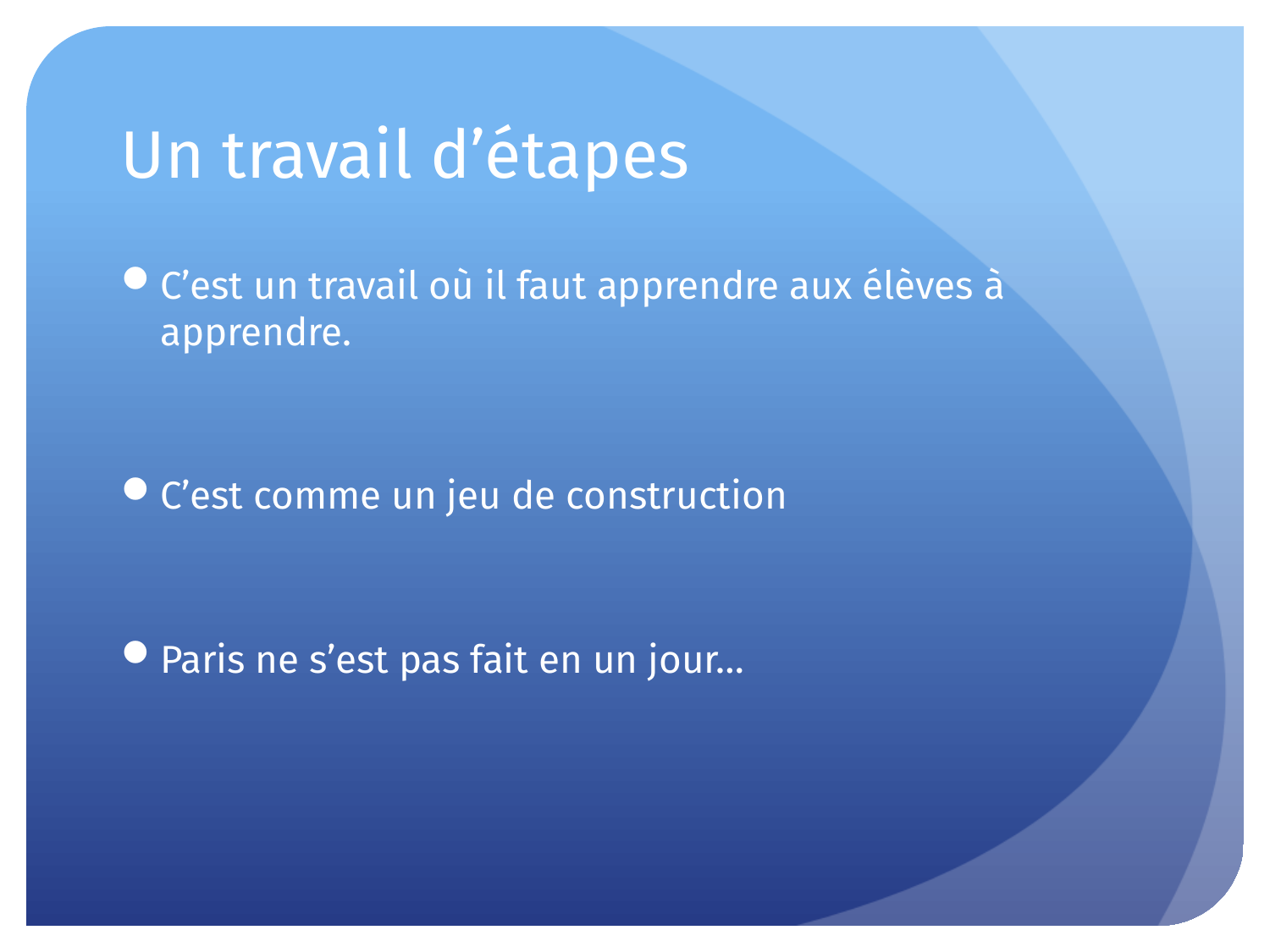

# Un travail d’étapes
C’est un travail où il faut apprendre aux élèves à apprendre.

C’est comme un jeu de construction

Paris ne s’est pas fait en un jour…